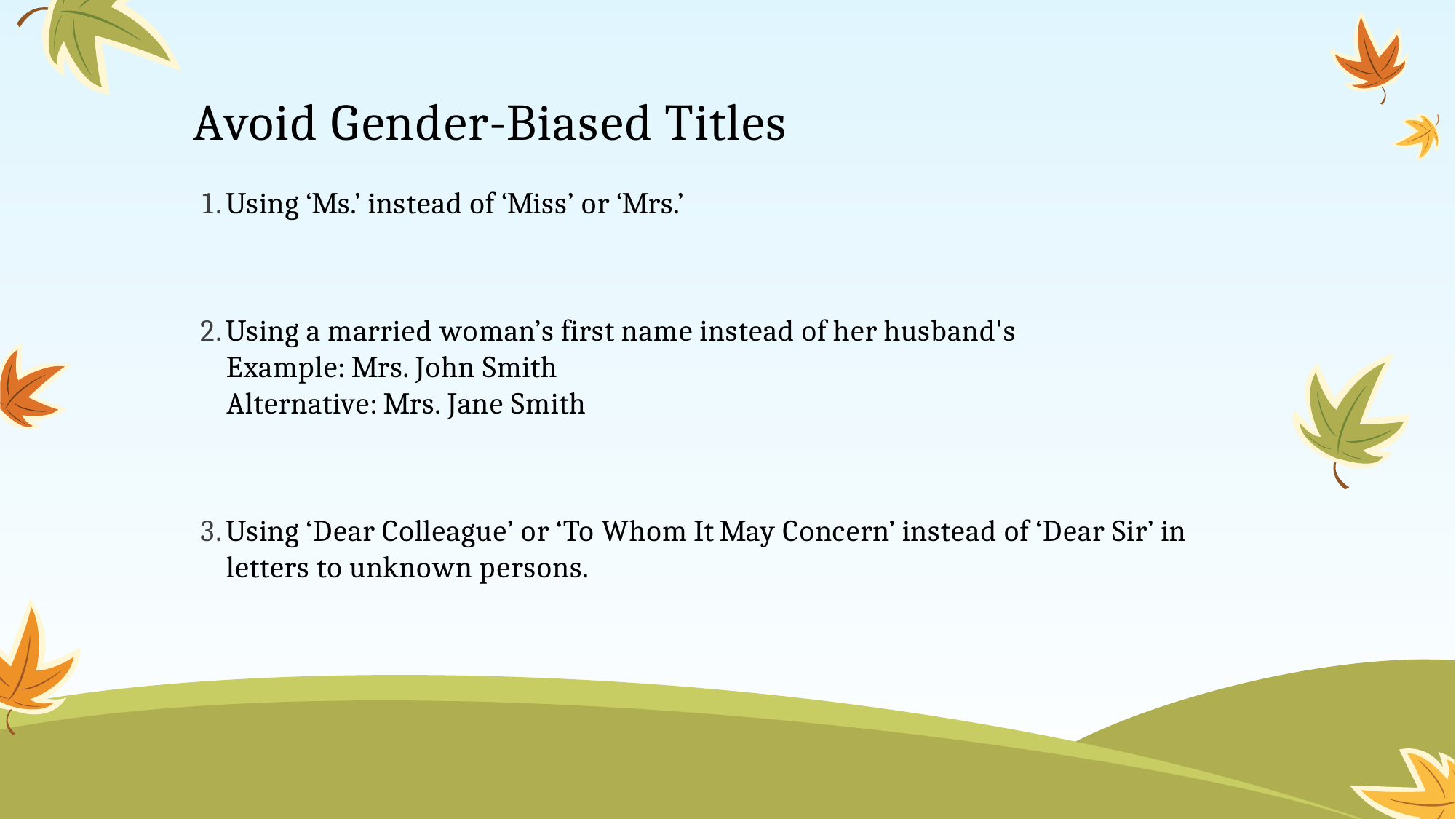

# Avoid Gender-Biased Titles
Using ‘Ms.’ instead of ‘Miss’ or ‘Mrs.’

Using a married woman’s first name instead of her husband's
Example: Mrs. John Smith
Alternative: Mrs. Jane Smith

Using ‘Dear Colleague’ or ‘To Whom It May Concern’ instead of ‘Dear Sir’ in letters to unknown persons.